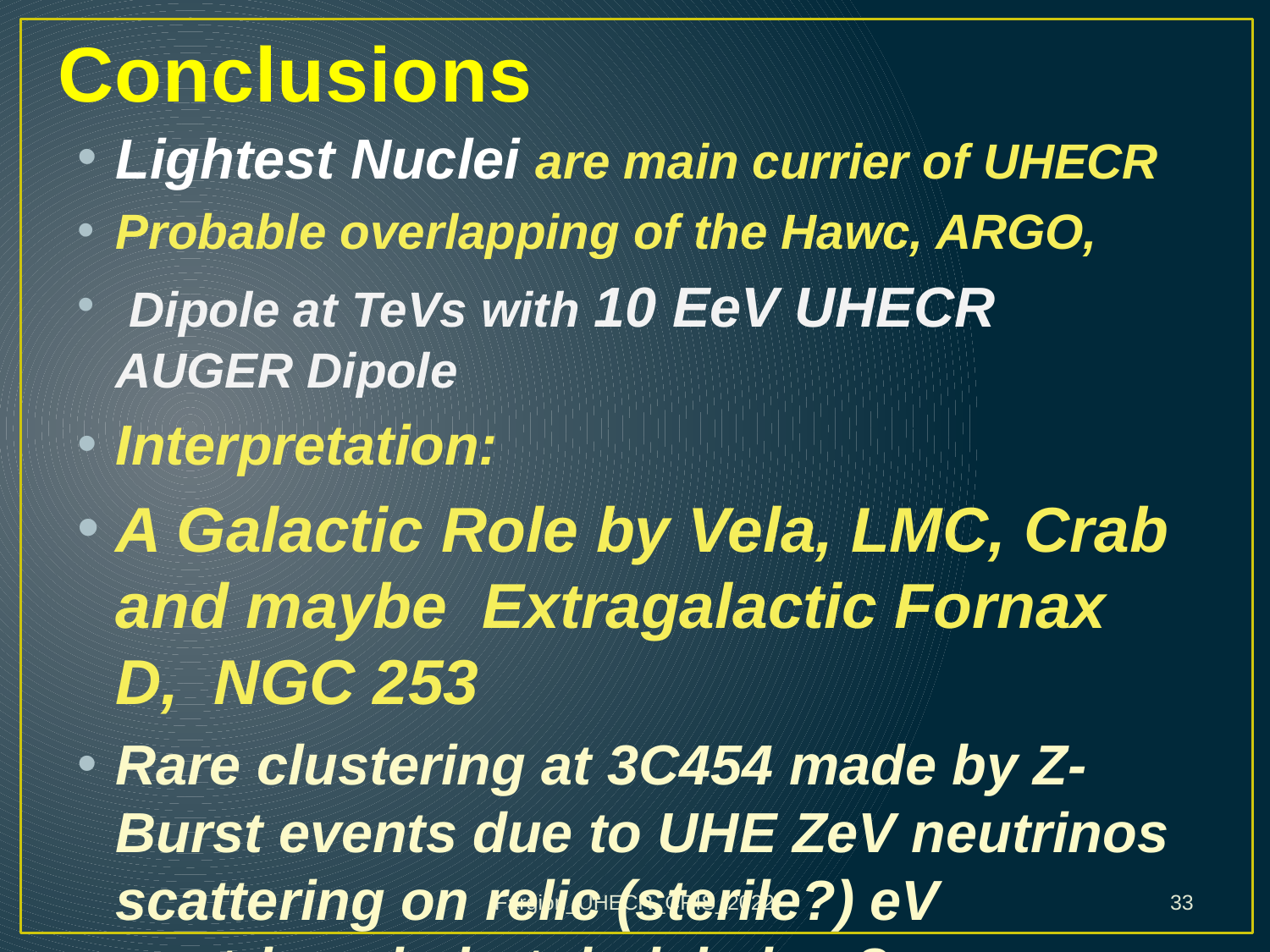

# Conclusions
Lightest Nuclei are main currier of UHECR
Probable overlapping of the Hawc, ARGO,
 Dipole at TeVs with 10 EeV UHECR   AUGER Dipole
Interpretation:
A Galactic Role by Vela, LMC, Crab and maybe  Extragalactic Fornax D,  NGC 253
Rare clustering at 3C454 made by Z-Burst events due to UHE ZeV neutrinos scattering on relic (sterile?) eV neutrinos in hot dark halos.?
Fargion_UHECR_CRIS_2022
33